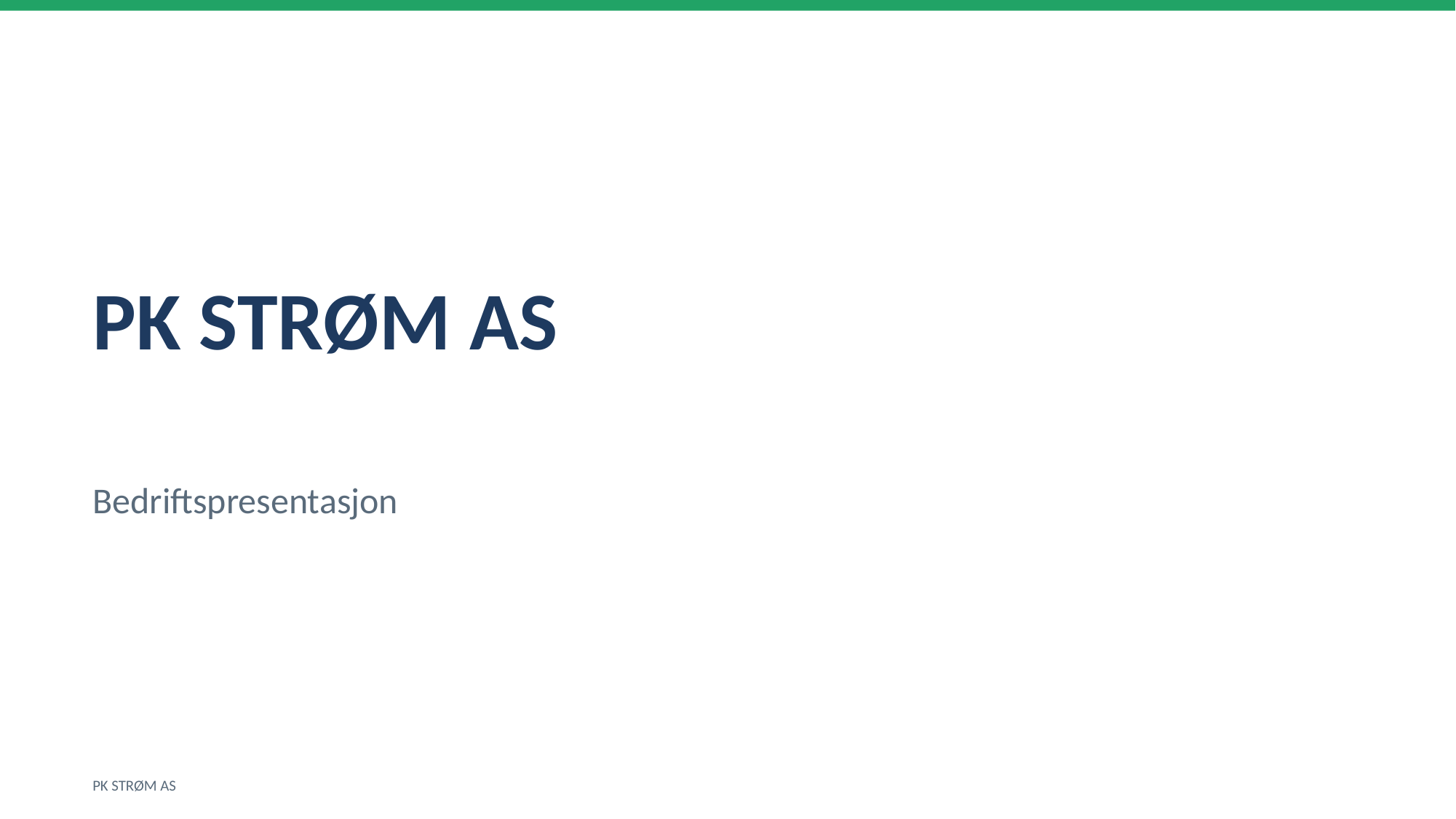

PK STRØM AS
Bedriftspresentasjon
PK STRØM AS